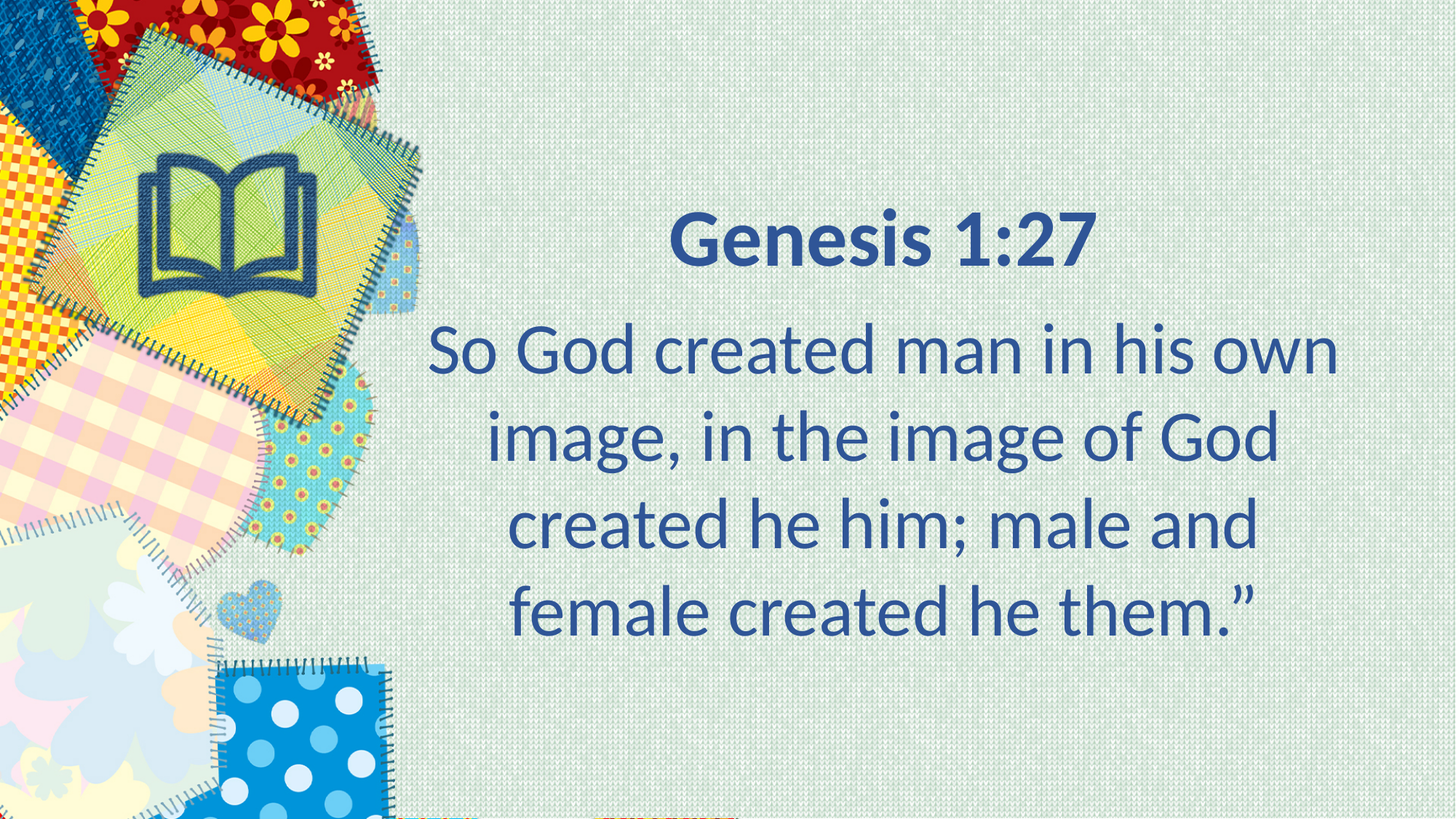

Genesis 1:27
So God created man in his own image, in the image of God
created he him; male and
female created he them.”